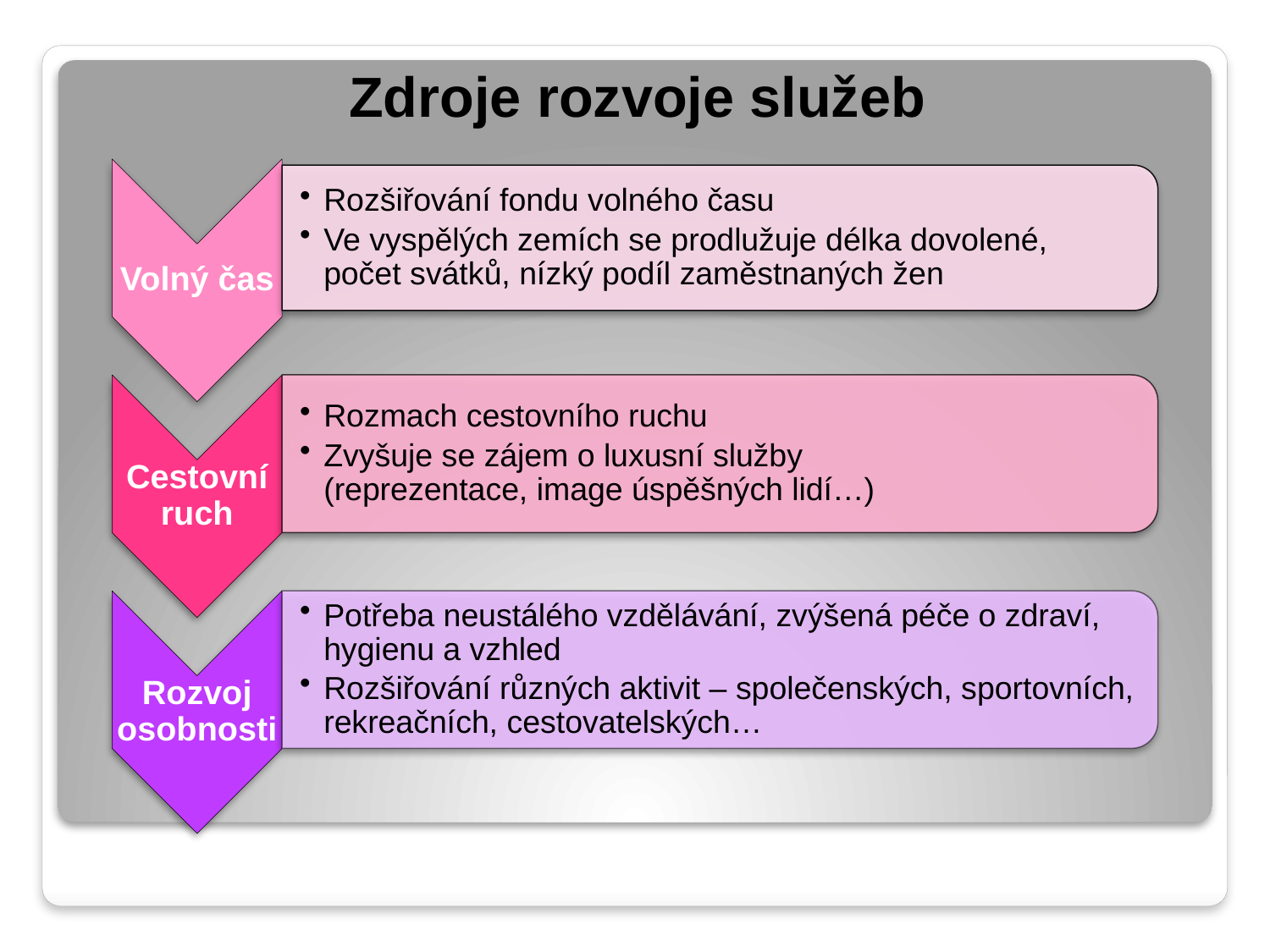

# Zdroje rozvoje služeb
Volný čas
Rozšiřování fondu volného času
Ve vyspělých zemích se prodlužuje délka dovolené,
počet svátků, nízký podíl zaměstnaných žen
Cestovní ruch
Rozmach cestovního ruchu
Zvyšuje se zájem o luxusní služby
(reprezentace, image úspěšných lidí…)
Rozvoj osobnosti
Potřeba neustálého vzdělávání, zvýšená péče o zdraví, hygienu a vzhled
Rozšiřování různých aktivit – společenských, sportovních, rekreačních, cestovatelských…